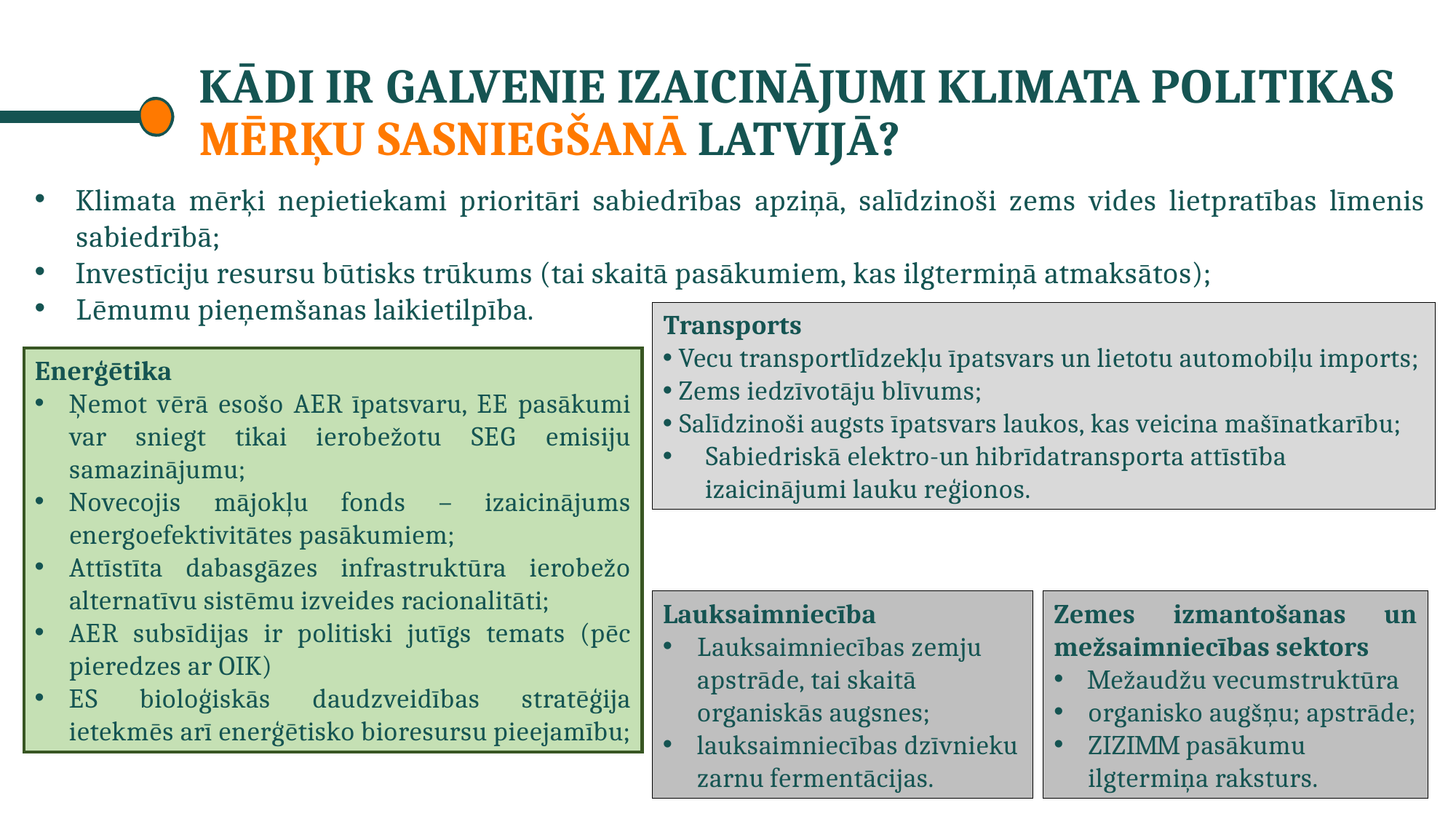

# Kādi ir galvenie izaicinājumi klimata politikas mērķu sasniegšanā Latvijā?

Klimata mērķi nepietiekami prioritāri sabiedrības apziņā, salīdzinoši zems vides lietpratības līmenis sabiedrībā;
Investīciju resursu būtisks trūkums (tai skaitā pasākumiem, kas ilgtermiņā atmaksātos);
Lēmumu pieņemšanas laikietilpība.
Transports
 Vecu transportlīdzekļu īpatsvars un lietotu automobiļu imports;
 Zems iedzīvotāju blīvums;
 Salīdzinoši augsts īpatsvars laukos, kas veicina mašīnatkarību;
Sabiedriskā elektro-un hibrīdatransporta attīstība izaicinājumi lauku reģionos.
Enerģētika
Ņemot vērā esošo AER īpatsvaru, EE pasākumi var sniegt tikai ierobežotu SEG emisiju samazinājumu;
Novecojis mājokļu fonds – izaicinājums energoefektivitātes pasākumiem;
Attīstīta dabasgāzes infrastruktūra ierobežo alternatīvu sistēmu izveides racionalitāti;
AER subsīdijas ir politiski jutīgs temats (pēc pieredzes ar OIK)
ES bioloģiskās daudzveidības stratēģija ietekmēs arī enerģētisko bioresursu pieejamību;
Lauksaimniecība
Lauksaimniecības zemju apstrāde, tai skaitā organiskās augsnes;
lauksaimniecības dzīvnieku zarnu fermentācijas.
Zemes izmantošanas un mežsaimniecības sektors
Mežaudžu vecumstruktūra
organisko augšņu; apstrāde;
ZIZIMM pasākumu ilgtermiņa raksturs.